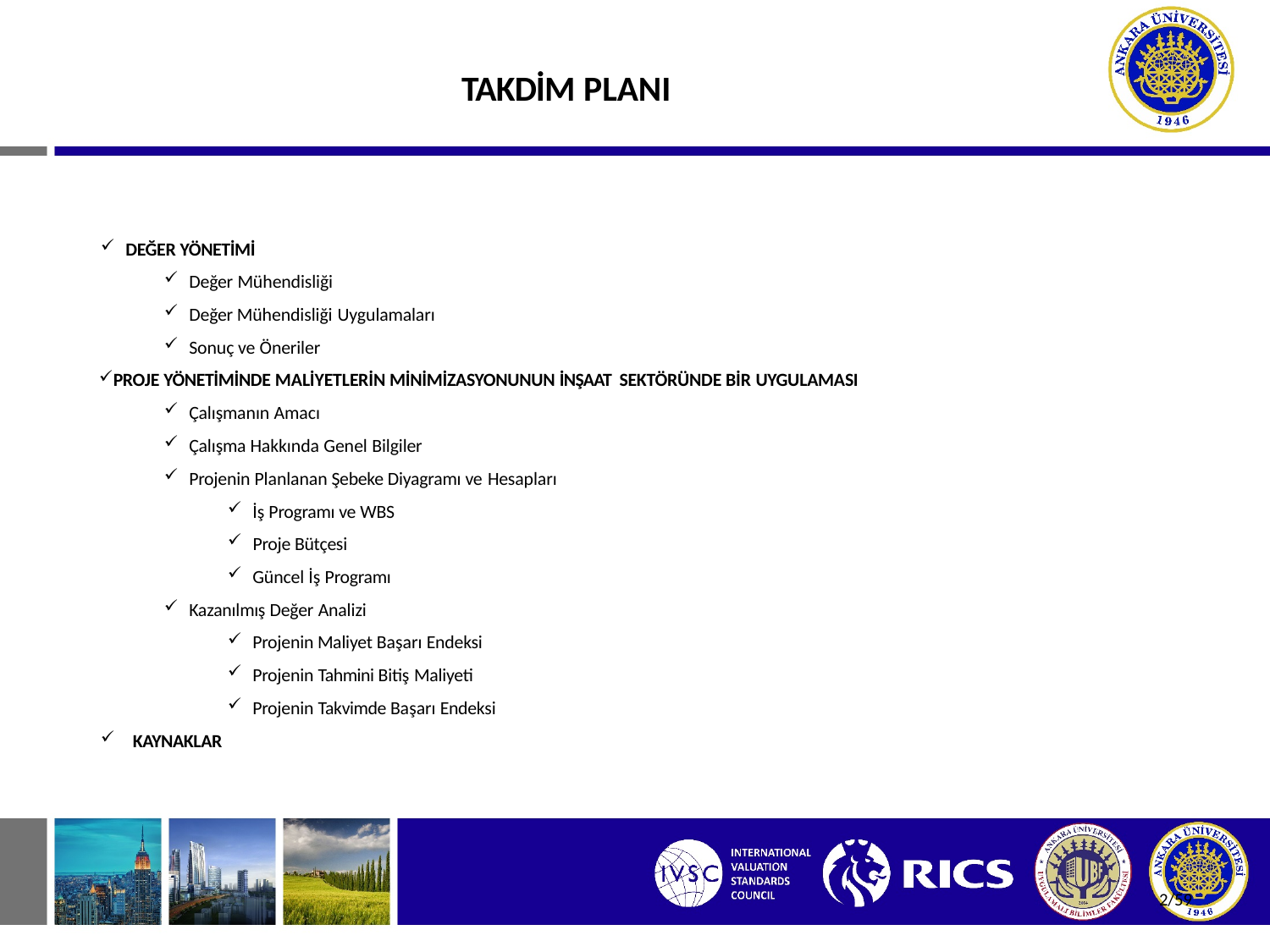

# TAKDİM PLANI
DEĞER YÖNETİMİ
Değer Mühendisliği
Değer Mühendisliği Uygulamaları
Sonuç ve Öneriler
PROJE YÖNETİMİNDE MALİYETLERİN MİNİMİZASYONUNUN İNŞAAT  SEKTÖRÜNDE BİR UYGULAMASI
Çalışmanın Amacı
Çalışma Hakkında Genel Bilgiler
Projenin Planlanan Şebeke Diyagramı ve Hesapları
İş Programı ve WBS
Proje Bütçesi
Güncel İş Programı
Kazanılmış Değer Analizi
Projenin Maliyet Başarı Endeksi
Projenin Tahmini Bitiş Maliyeti
Projenin Takvimde Başarı Endeksi
KAYNAKLAR
2/59